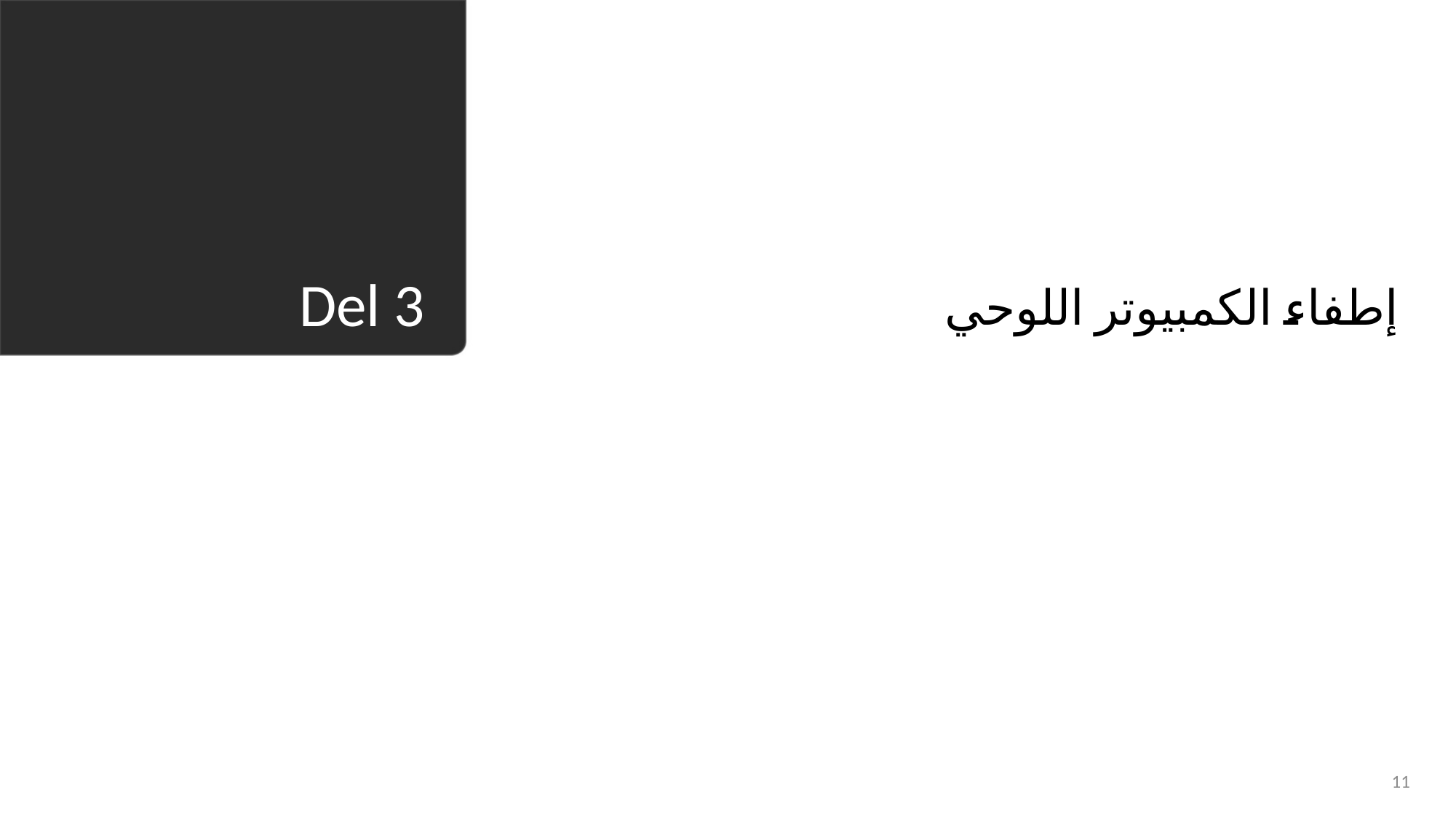

إطفاء الکمبیوتر اللوحي
# Del 3
11